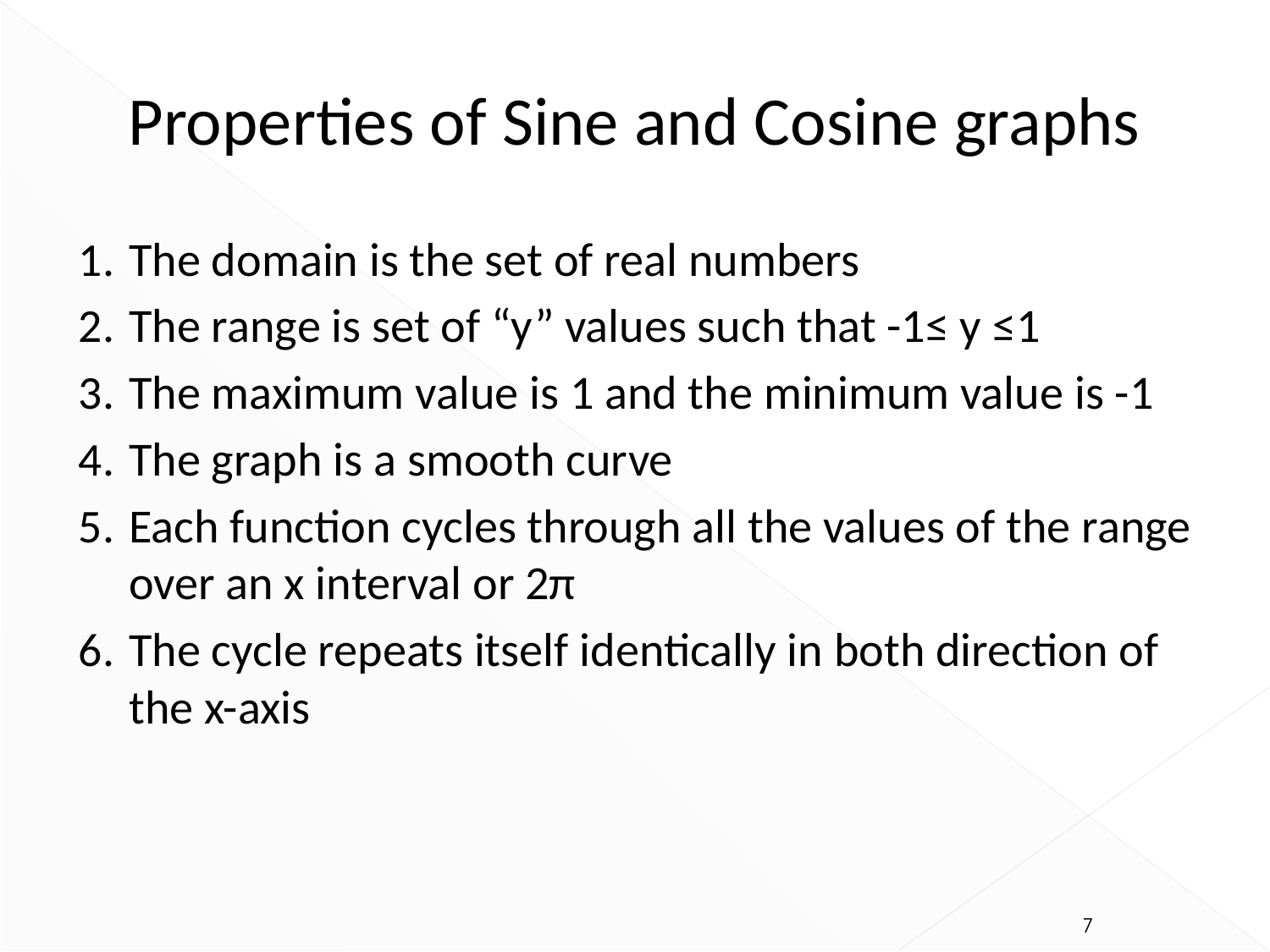

# Properties of Sine and Cosine graphs
The domain is the set of real numbers
The range is set of “y” values such that -1≤ y ≤1
The maximum value is 1 and the minimum value is -1
The graph is a smooth curve
Each function cycles through all the values of the range over an x interval or 2π
The cycle repeats itself identically in both direction of the x-axis

7